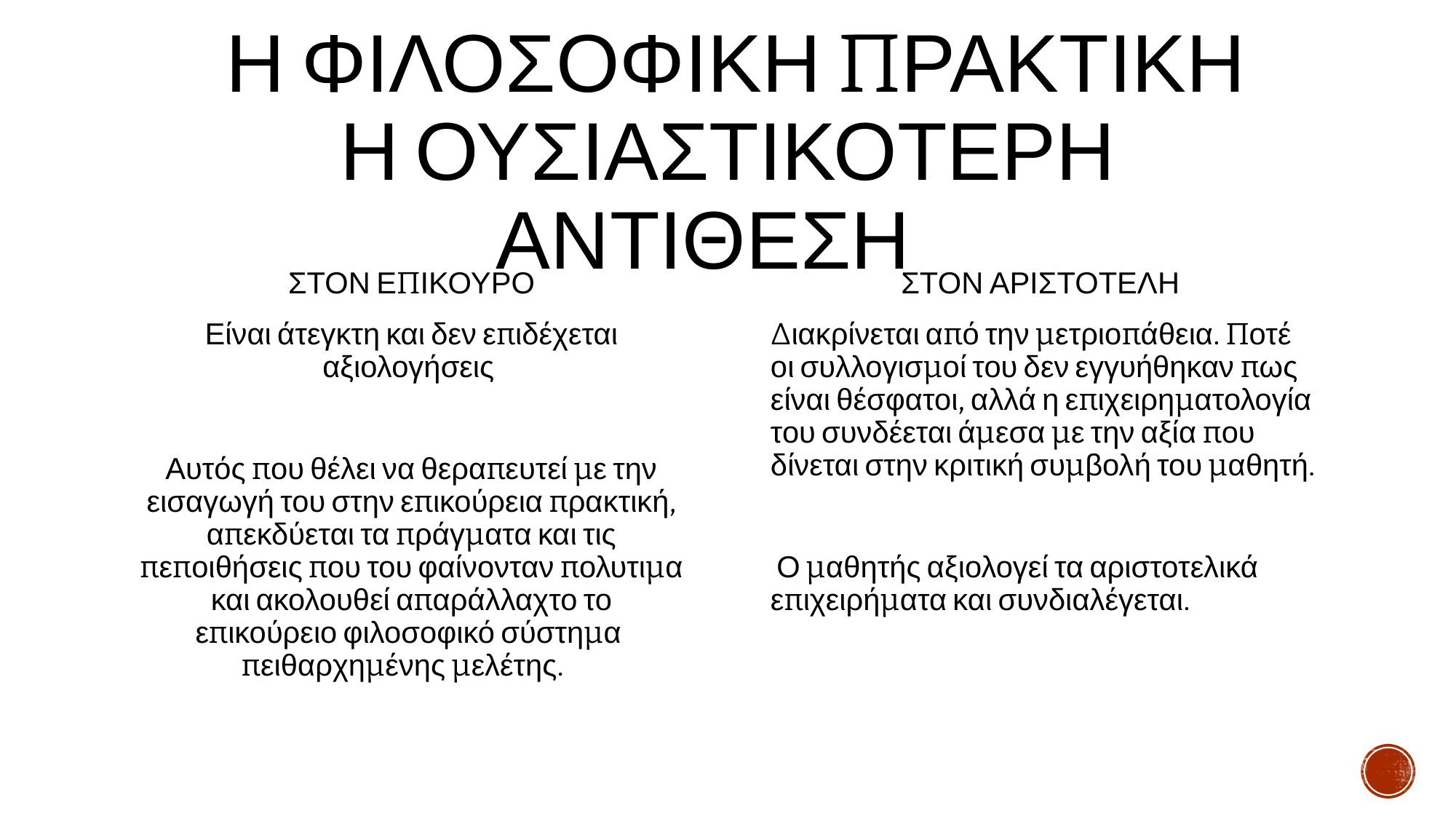

# Η ΦΙΛΟΣΟΦΙΚΗ ΠΡΑΚΤΙΚΗ Η ΟΥΣΙΑΣΤΙΚΟΤΕΡΗ ΑΝΤΙΘΕΣΗ
ΣΤΟΝ ΕΠΙΚΟΥΡΟ
Είναι άτεγκτη και δεν επιδέχεται αξιολογήσεις

Αυτός που θέλει να θεραπευτεί με την εισαγωγή του στην επικούρεια πρακτική, απεκδύεται τα πράγματα και τις πεποιθήσεις που του φαίνονταν πολυτιμα και ακολουθεί απαράλλαχτο το επικούρειο φιλοσοφικό σύστημα  πειθαρχημένης μελέτης.

ΣΤΟΝ ΑΡΙΣΤΟΤΕΛΗ
Διακρίνεται από την μετριοπάθεια. Ποτέ οι συλλογισμοί του δεν εγγυήθηκαν πως είναι θέσφατοι, αλλά η επιχειρηματολογία του συνδέεται άμεσα με την αξία που δίνεται στην κριτική συμβολή του μαθητή.

 Ο μαθητής αξιολογεί τα αριστοτελικά επιχειρήματα και συνδιαλέγεται.